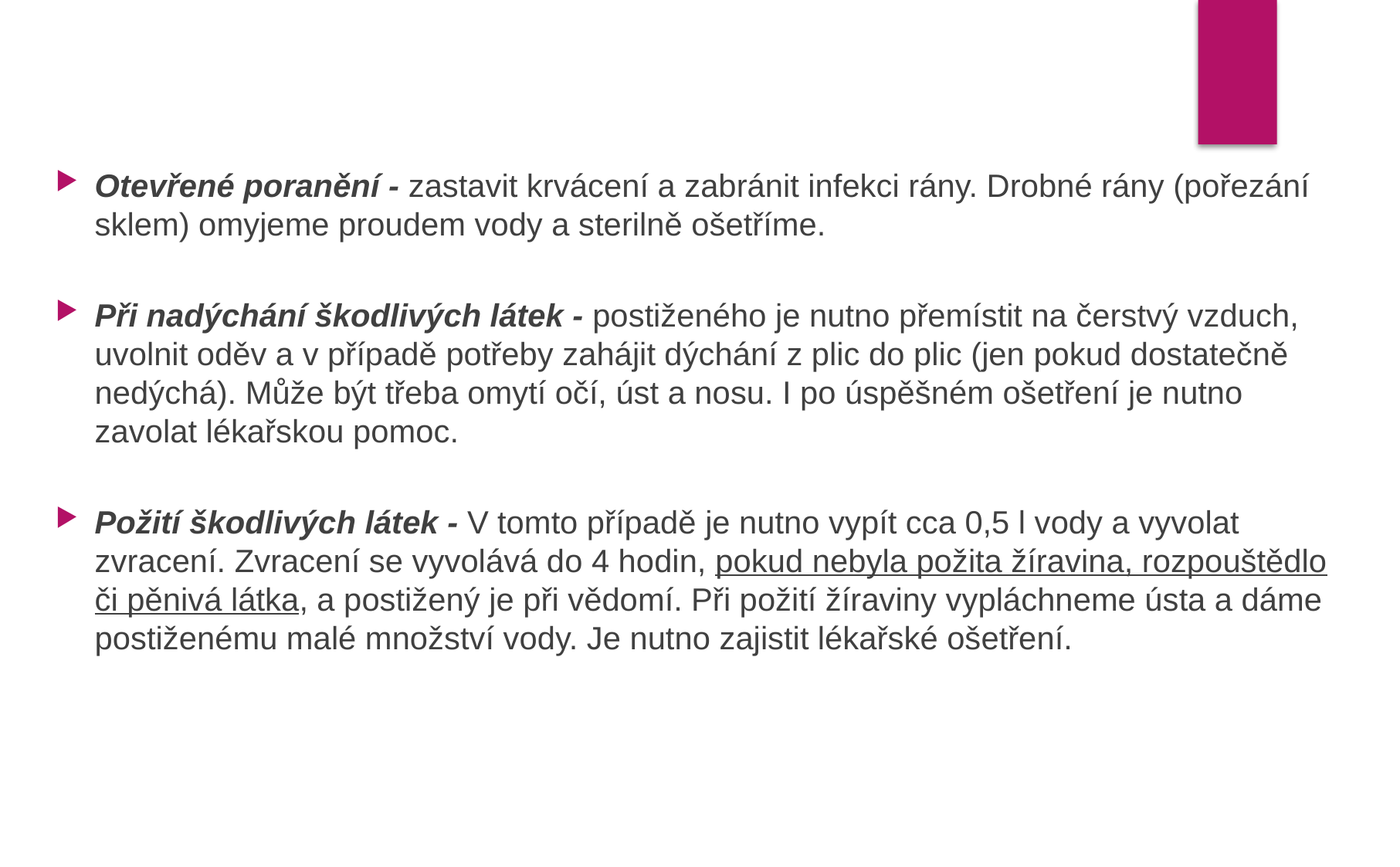

Otevřené poranění - zastavit krvácení a zabránit infekci rány. Drobné rány (pořezání sklem) omyjeme proudem vody a sterilně ošetříme.

Při nadýchání škodlivých látek - postiženého je nutno přemístit na čerstvý vzduch, uvolnit oděv a v případě potřeby zahájit dýchání z plic do plic (jen pokud dostatečně nedýchá). Může být třeba omytí očí, úst a nosu. I po úspěšném ošetření je nutno zavolat lékařskou pomoc.

Požití škodlivých látek - V tomto případě je nutno vypít cca 0,5 l vody a vyvolat zvracení. Zvracení se vyvolává do 4 hodin, pokud nebyla požita žíravina, rozpouštědlo či pěnivá látka, a postižený je při vědomí. Při požití žíraviny vypláchneme ústa a dáme postiženému malé množství vody. Je nutno zajistit lékařské ošetření.